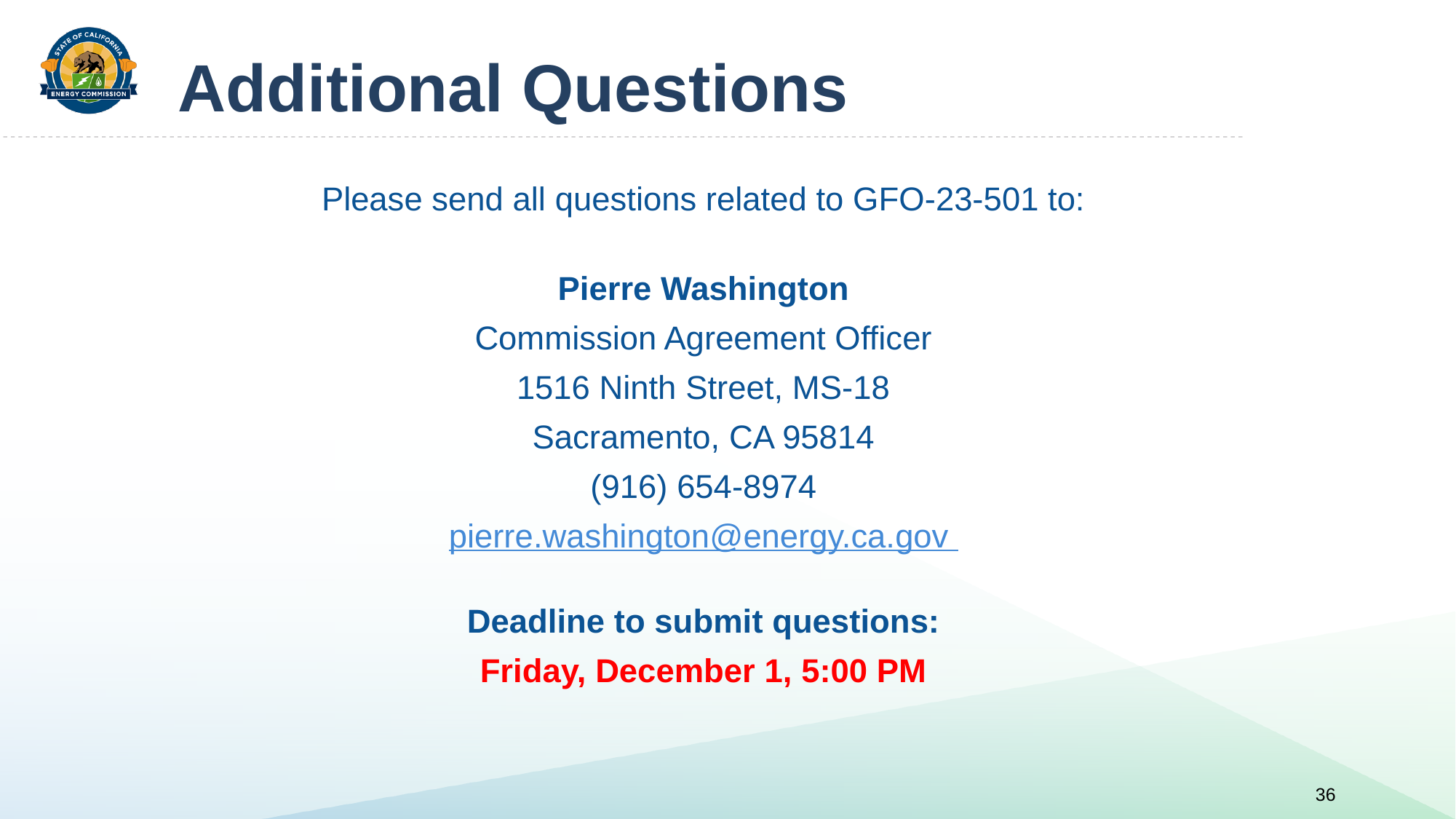

# Additional Questions
Please send all questions related to GFO-23-501 to:
Pierre Washington
Commission Agreement Officer
1516 Ninth Street, MS-18
Sacramento, CA 95814
(916) 654-8974
pierre.washington@energy.ca.gov
Deadline to submit questions:
Friday, December 1, 5:00 PM

36